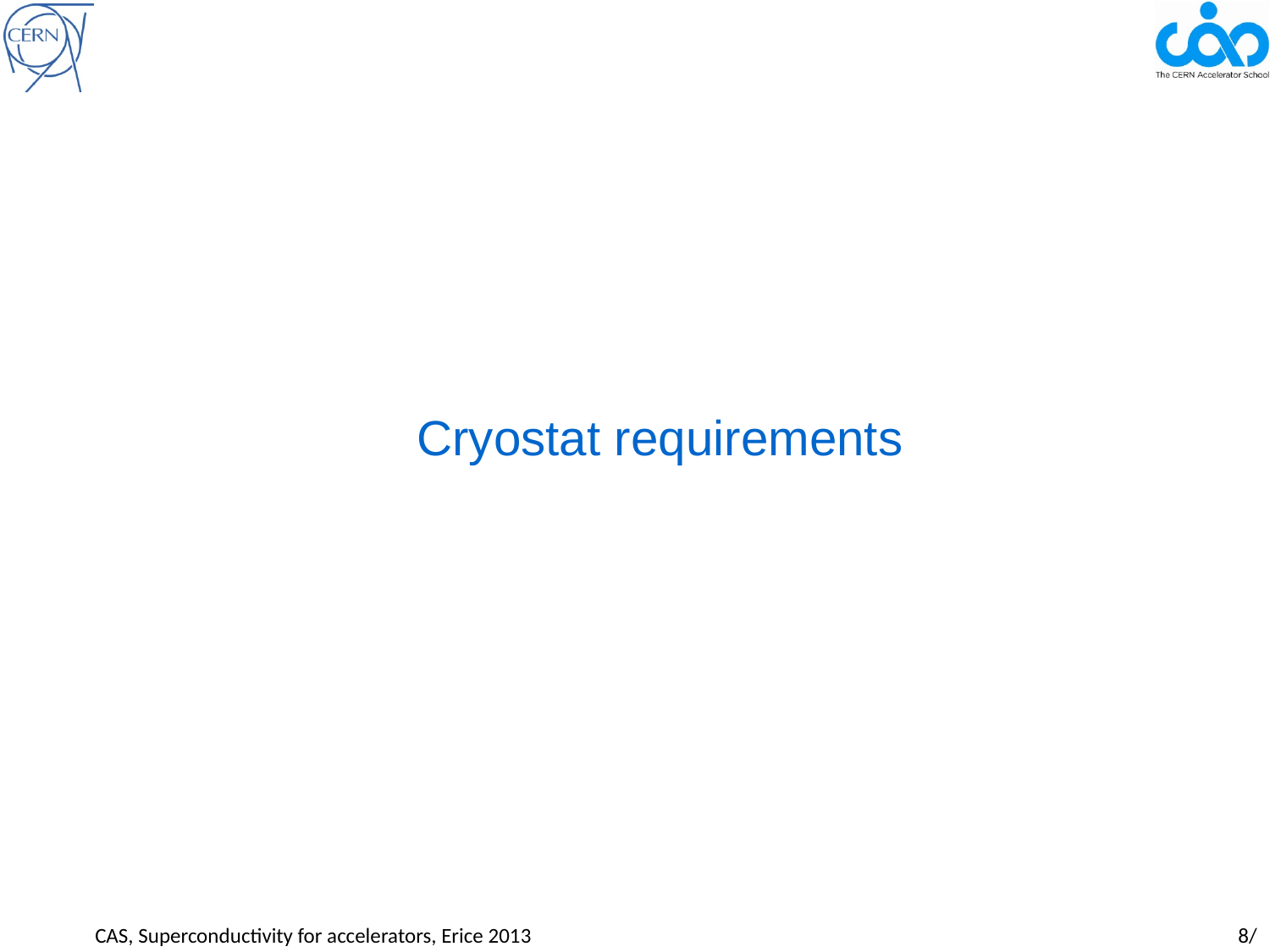

# Cryostat requirements
CAS, Superconductivity for accelerators, Erice 2013				     		8/